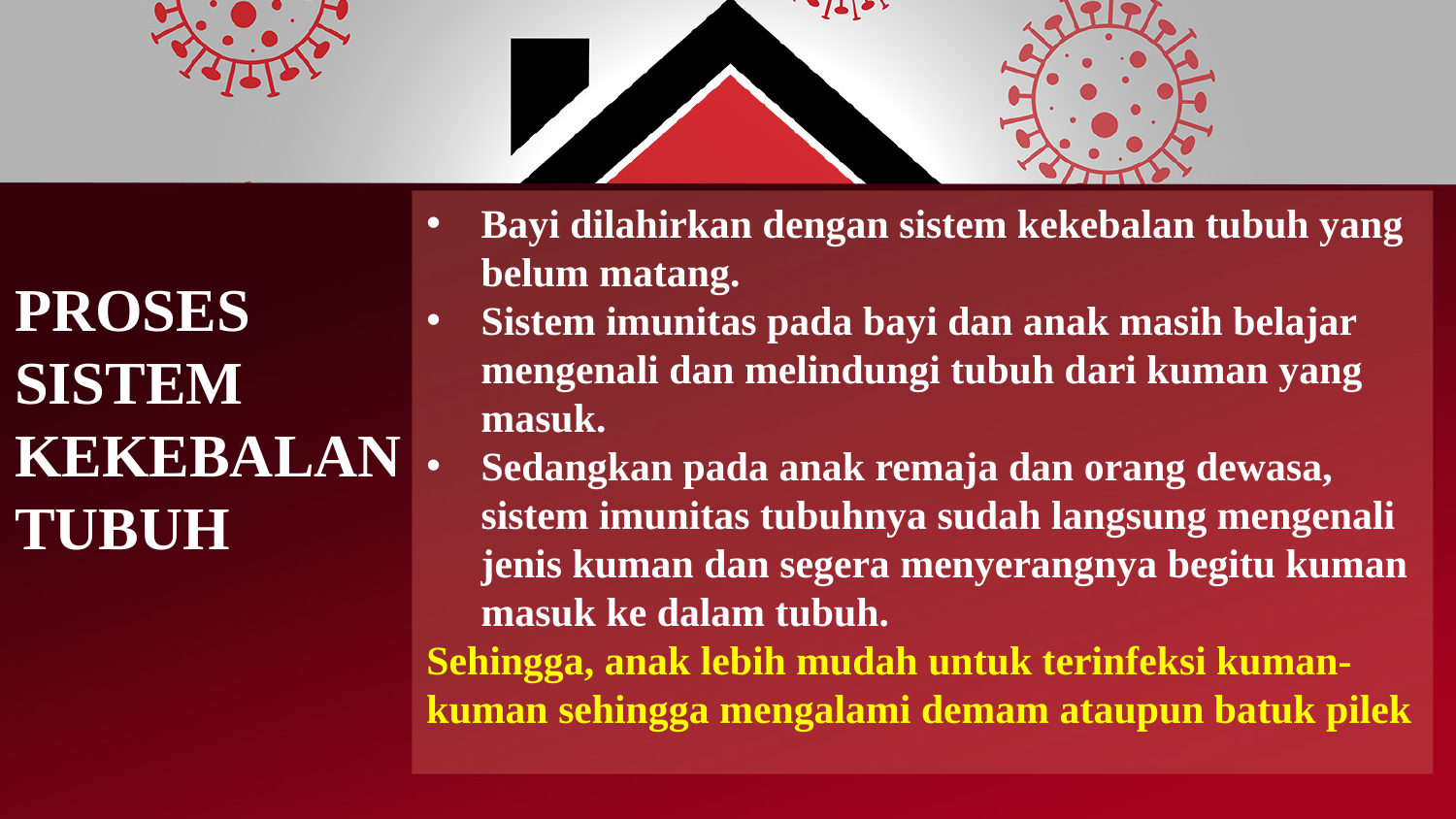

Bayi dilahirkan dengan sistem kekebalan tubuh yang belum matang.
Sistem imunitas pada bayi dan anak masih belajar mengenali dan melindungi tubuh dari kuman yang masuk.
Sedangkan pada anak remaja dan orang dewasa, sistem imunitas tubuhnya sudah langsung mengenali jenis kuman dan segera menyerangnya begitu kuman masuk ke dalam tubuh.
Sehingga, anak lebih mudah untuk terinfeksi kuman-kuman sehingga mengalami demam ataupun batuk pilek
PROSES SISTEM KEKEBALAN TUBUH